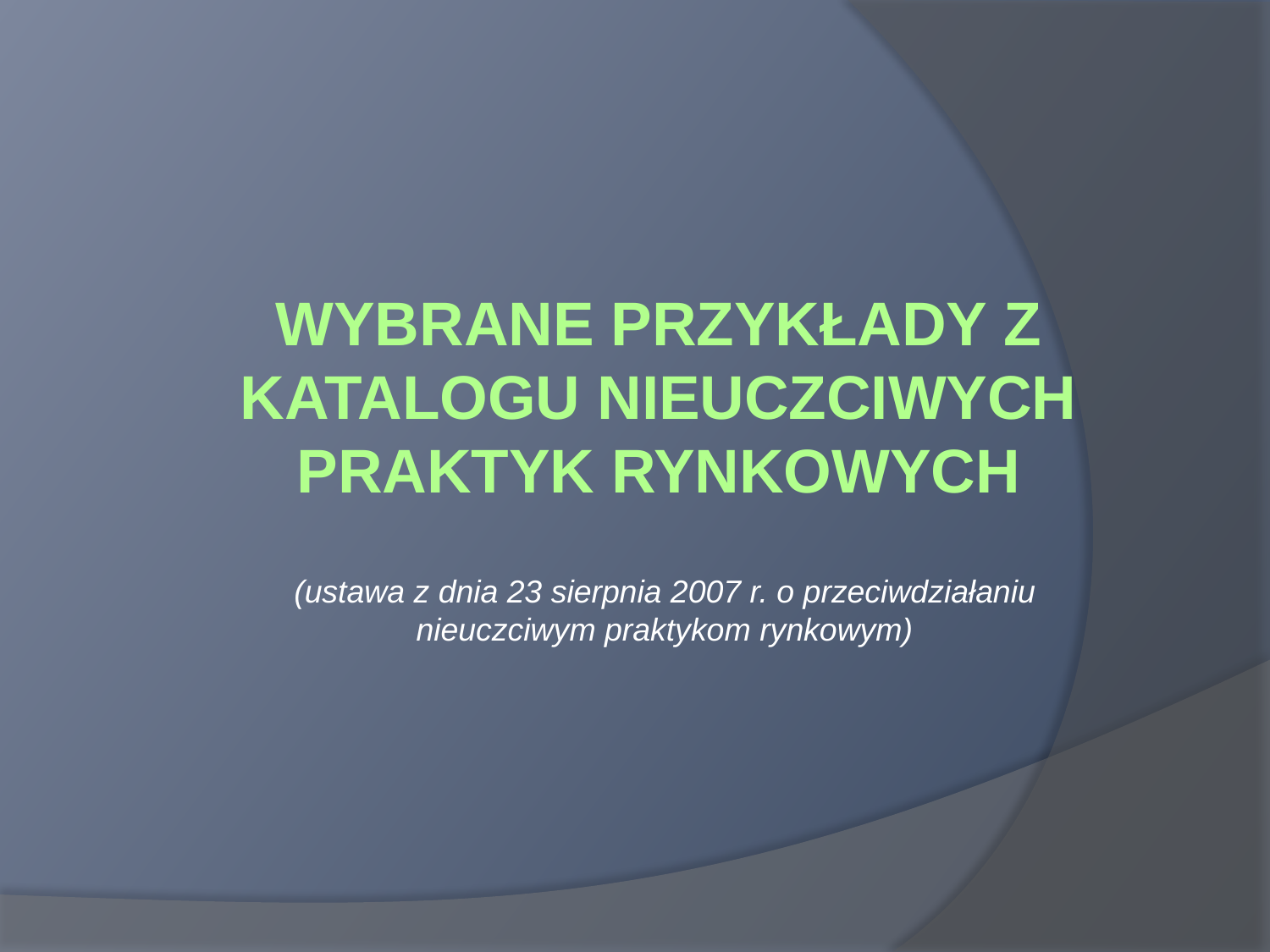

# WYBRANE PRZYKŁADY Z Katalogu nieuczciwych praktyk rynkowych
(ustawa z dnia 23 sierpnia 2007 r. o przeciwdziałaniu nieuczciwym praktykom rynkowym)